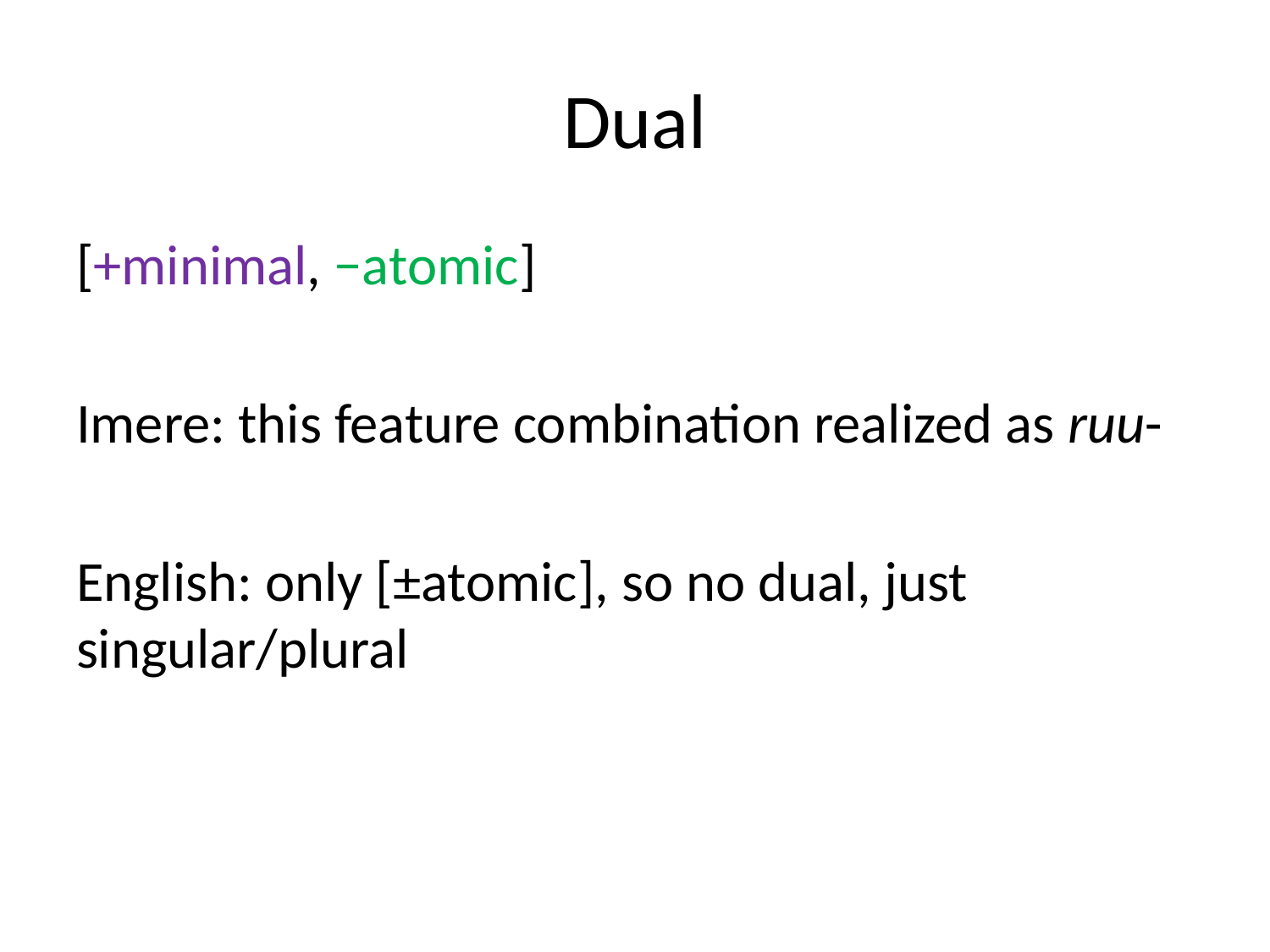

# Dual
[+minimal, −atomic]

Imere: this feature combination realized as ruu-

English: only [±atomic], so no dual, just singular/plural